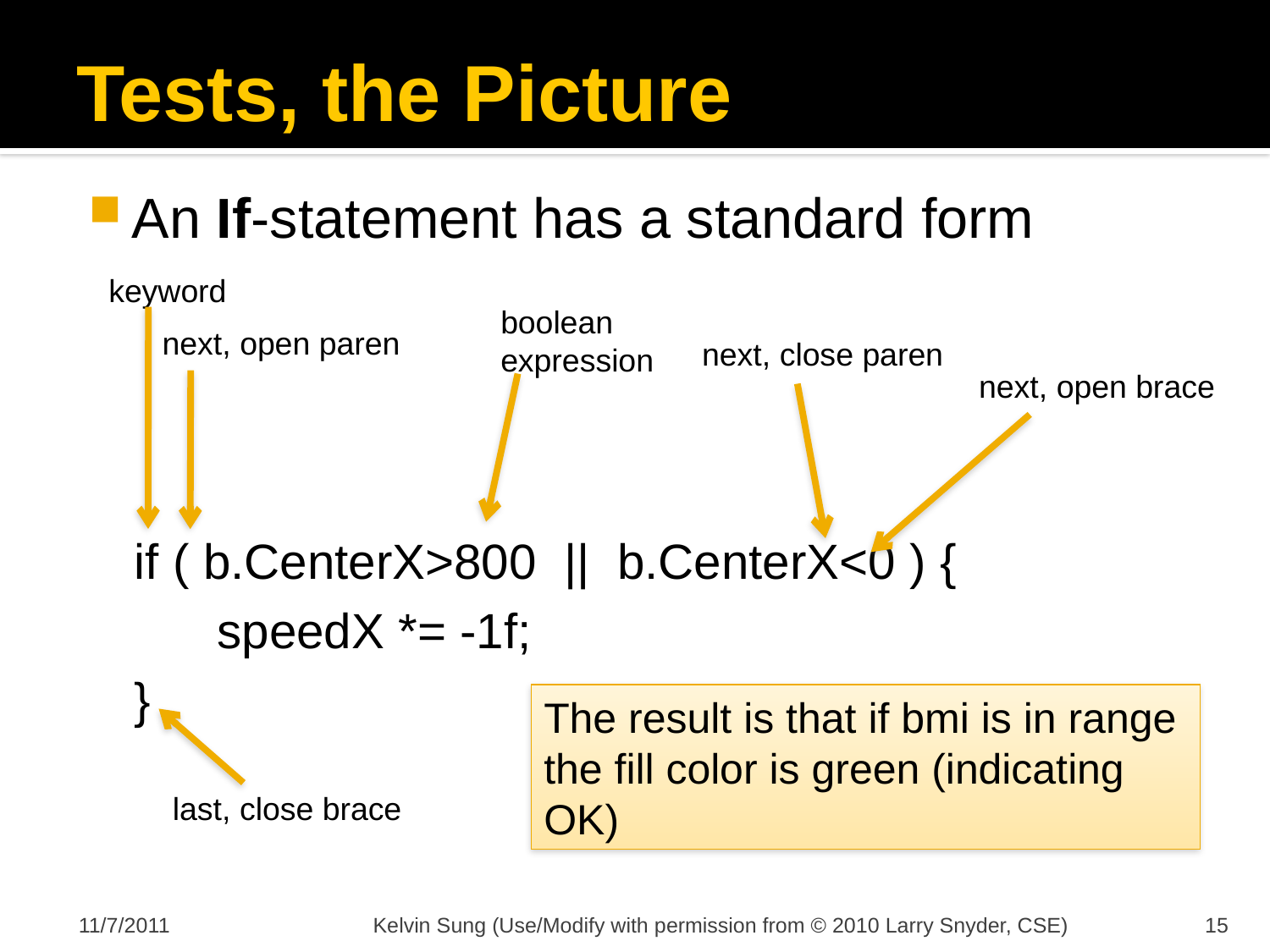

# Tests, the Picture
An If-statement has a standard form

if ( b.CenterX>800  ||  b.CenterX<0 ) {
      speedX *= -1f;
}
keyword
boolean
expression
next, open paren
next, close paren
next, open brace
The result is that if bmi is in range the fill color is green (indicating OK)
last, close brace
11/7/2011
Kelvin Sung (Use/Modify with permission from © 2010 Larry Snyder, CSE)
15